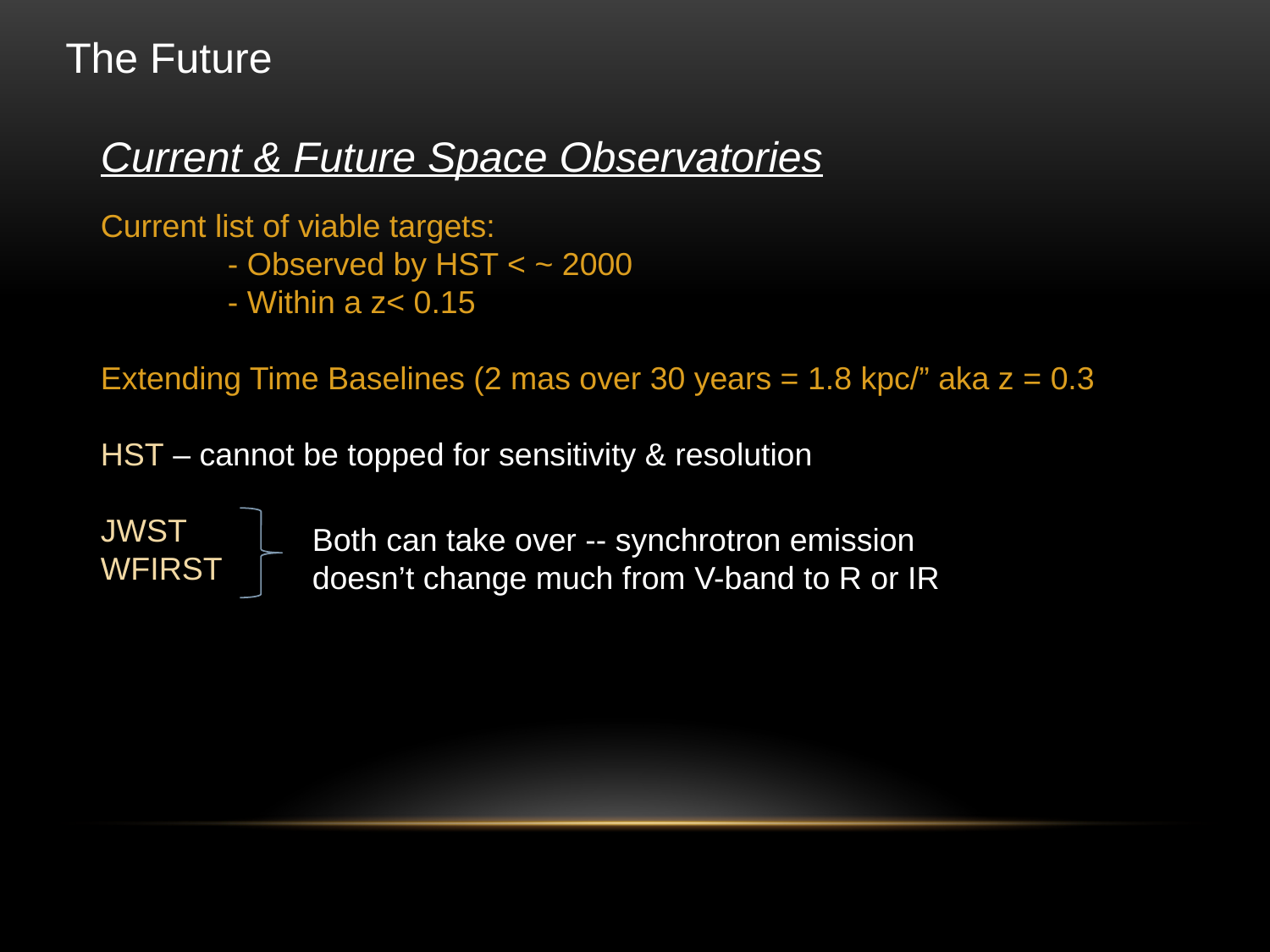

The Future
Current & Future Space Observatories

Current list of viable targets:
	- Observed by HST < ~ 2000
	- Within a z< 0.15

Extending Time Baselines (2 mas over 30 years = 1.8 kpc/” aka z = 0.3

HST – cannot be topped for sensitivity & resolution

JWST
WFIRST

Both can take over -- synchrotron emission doesn’t change much from V-band to R or IR